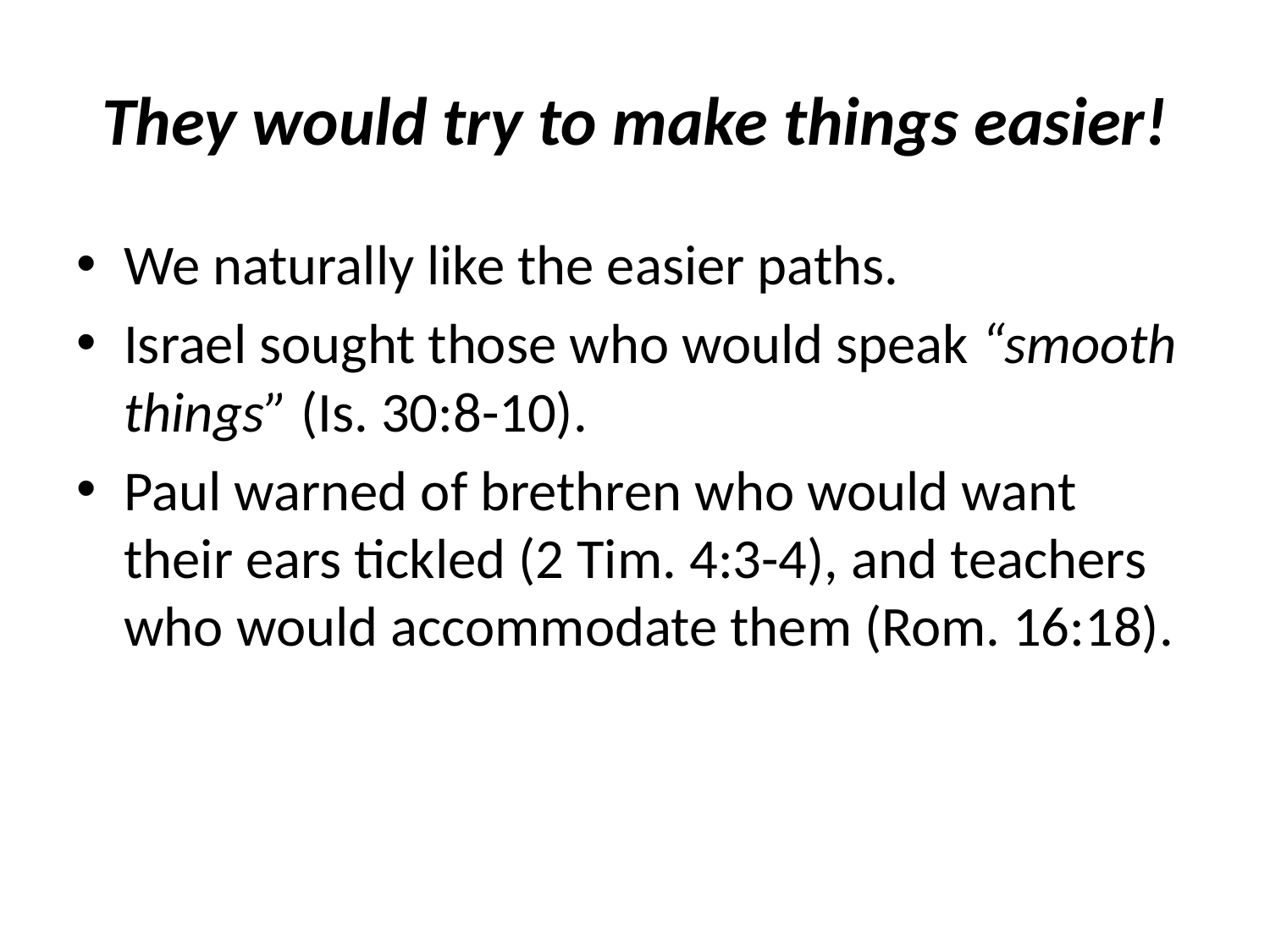

# They would try to make things easier!
We naturally like the easier paths.
Israel sought those who would speak “smooth things” (Is. 30:8-10).
Paul warned of brethren who would want their ears tickled (2 Tim. 4:3-4), and teachers who would accommodate them (Rom. 16:18).